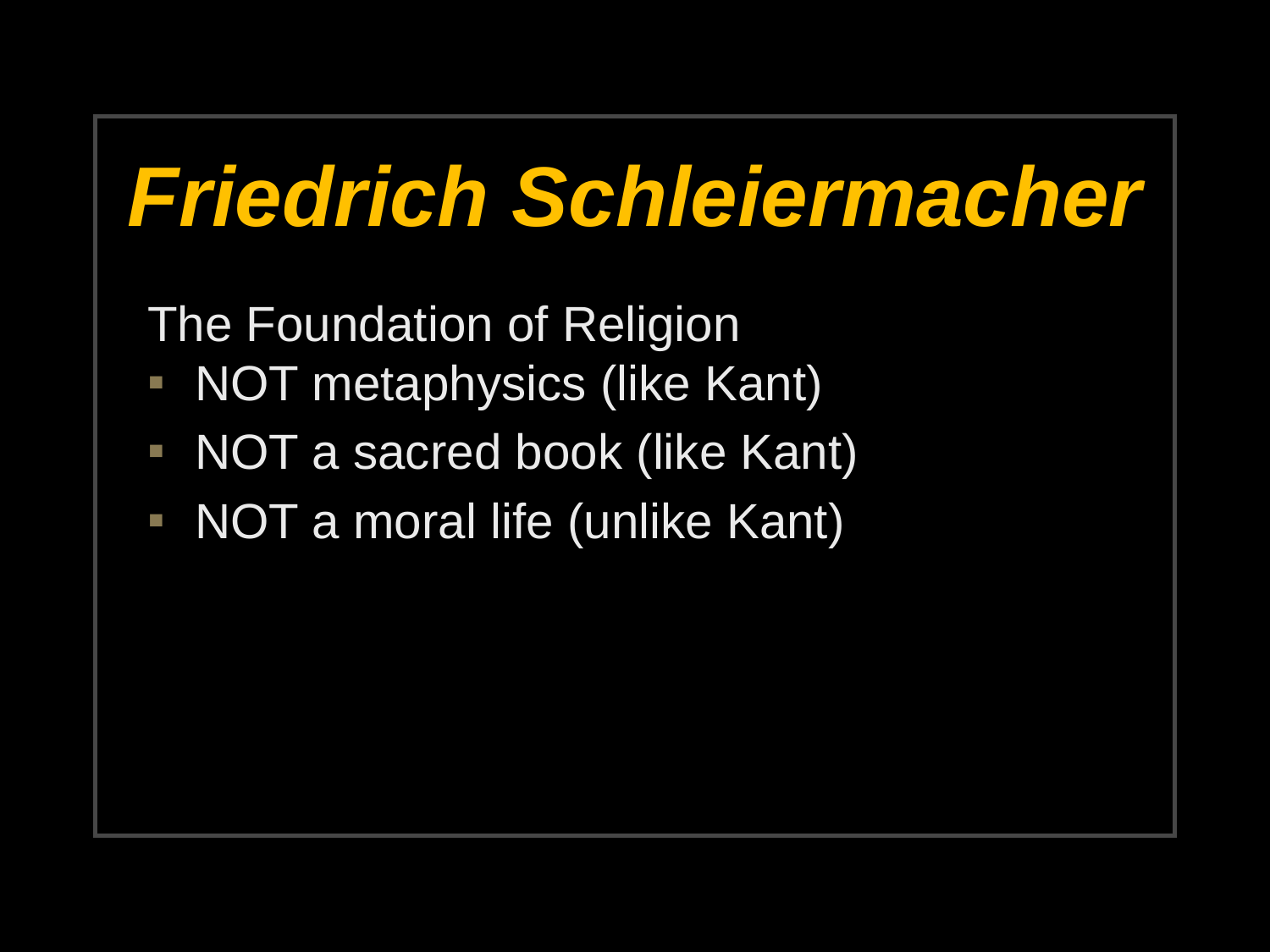

# Friedrich Schleiermacher
The Foundation of Religion
NOT metaphysics (like Kant)
NOT a sacred book (like Kant)
NOT a moral life (unlike Kant)